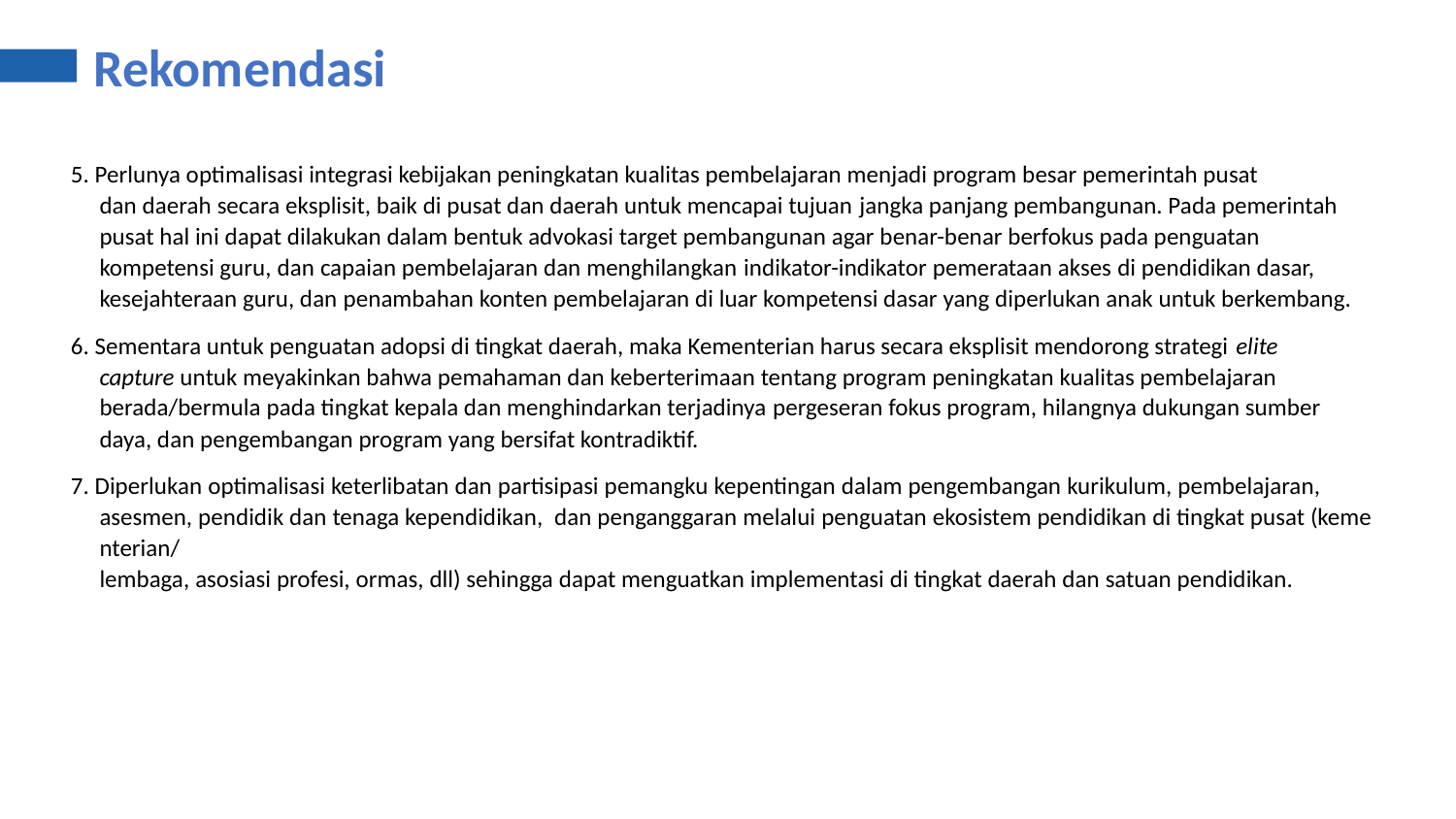

# Rekomendasi

5. Perlunya optimalisasi integrasi kebijakan peningkatan kualitas pembelajaran menjadi program besar pemerintah pusat dan daerah secara eksplisit, baik di pusat dan daerah untuk mencapai tujuan jangka panjang pembangunan. Pada pemerintah pusat hal ini dapat dilakukan dalam bentuk advokasi target pembangunan agar benar-benar berfokus pada penguatan kompetensi guru, dan capaian pembelajaran dan menghilangkan indikator-indikator pemerataan akses di pendidikan dasar, kesejahteraan guru, dan penambahan konten pembelajaran di luar kompetensi dasar yang diperlukan anak untuk berkembang.
6. Sementara untuk penguatan adopsi di tingkat daerah, maka Kementerian harus secara eksplisit mendorong strategi elite capture untuk meyakinkan bahwa pemahaman dan keberterimaan tentang program peningkatan kualitas pembelajaran berada/bermula pada tingkat kepala dan menghindarkan terjadinya pergeseran fokus program, hilangnya dukungan sumber daya, dan pengembangan program yang bersifat kontradiktif.
7. Diperlukan optimalisasi keterlibatan dan partisipasi pemangku kepentingan dalam pengembangan kurikulum, pembelajaran,         asesmen, pendidik dan tenaga kependidikan,  dan penganggaran melalui penguatan ekosistem pendidikan di tingkat pusat (kementerian/lembaga, asosiasi profesi, ormas, dll) sehingga dapat menguatkan implementasi di tingkat daerah dan satuan pendidikan.